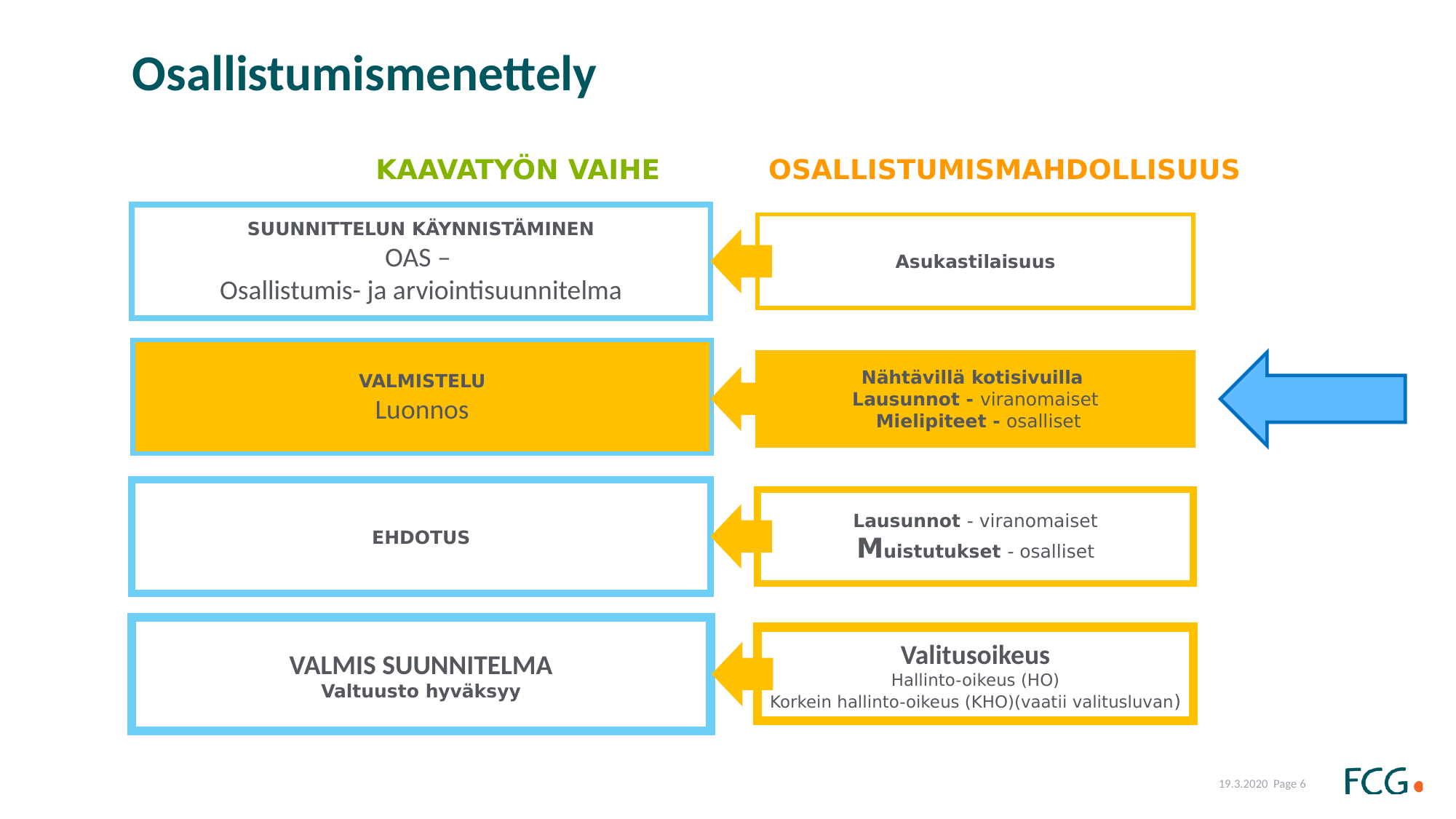

# Osallistumismenettely
KAAVATYÖN VAIHE
OSALLISTUMISMAHDOLLISUUS
SUUNNITTELUN KÄYNNISTÄMINEN
OAS –
Osallistumis- ja arviointisuunnitelma
Asukastilaisuus

VALMISTELU
Luonnos
Nähtävillä kotisivuilla
Lausunnot - viranomaiset
 Mielipiteet - osalliset

EHDOTUS
Lausunnot - viranomaiset
Muistutukset - osalliset

VALMIS SUUNNITELMA
Valtuusto hyväksyy
Valitusoikeus
Hallinto-oikeus (HO)
Korkein hallinto-oikeus (KHO)(vaatii valitusluvan)

 19.3.2020  Page 6